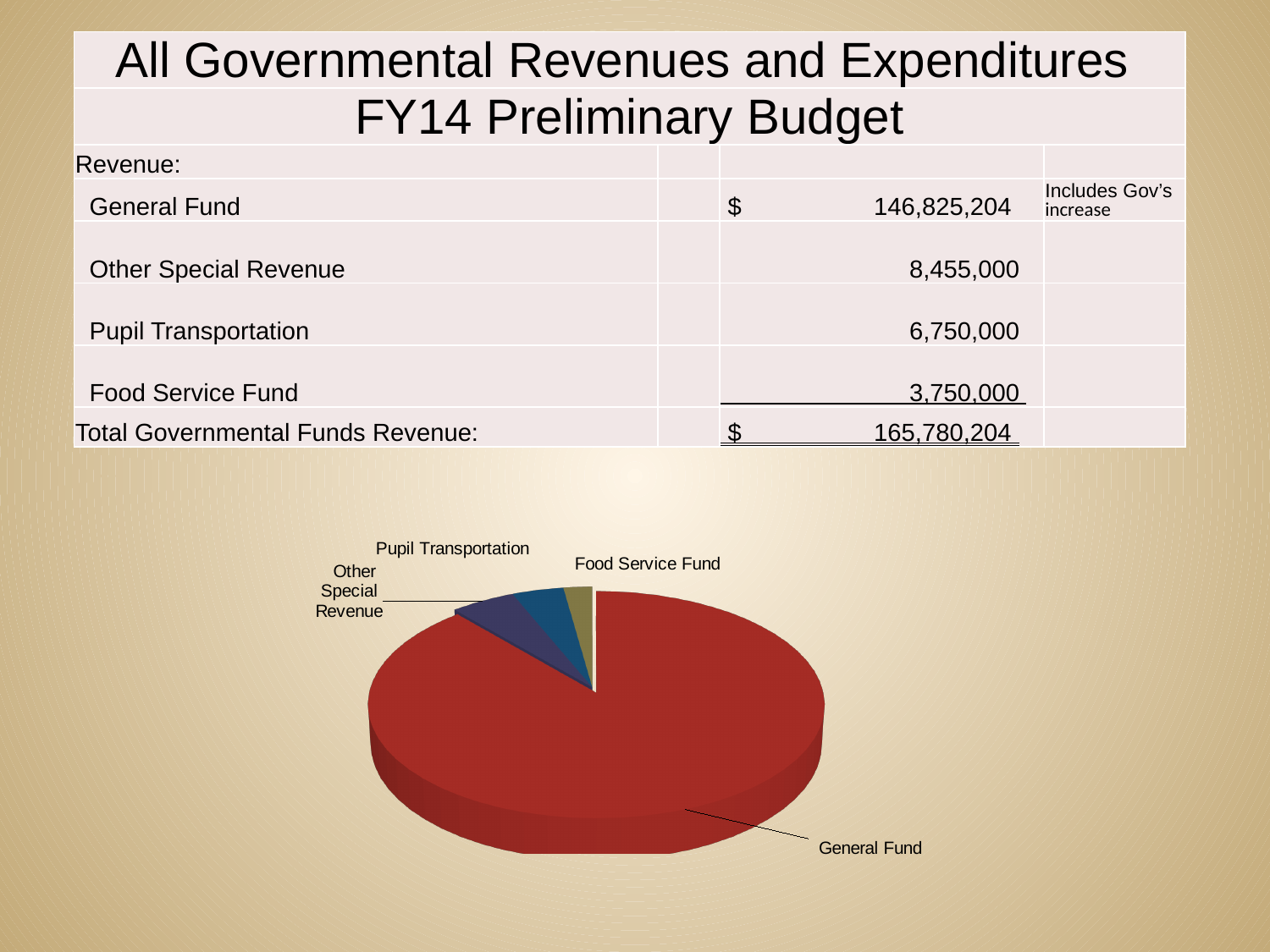

| All Governmental Revenues and Expenditures |  |  |  |
| --- | --- | --- | --- |
| FY14 Preliminary Budget |  |  |  |
| Revenue: |  |  |  |
| General Fund |  | $ 146,825,204 | Includes Gov’s increase |
| Other Special Revenue |  | 8,455,000 |  |
| Pupil Transportation |  | 6,750,000 |  |
| Food Service Fund |  | 3,750,000 |  |
| Total Governmental Funds Revenue: |  | $ 165,780,204 |  |

[unsupported chart]